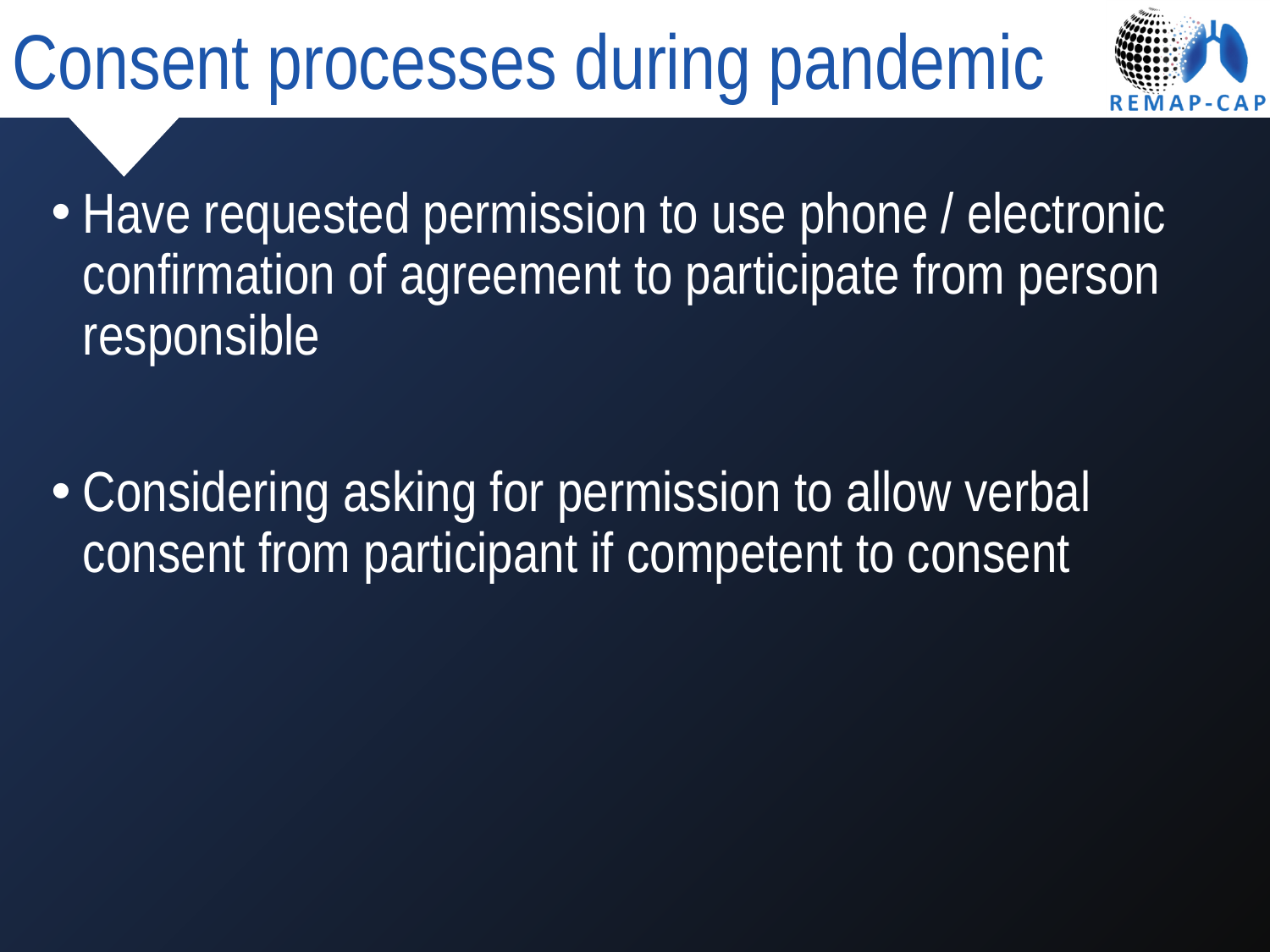

# Consent processes during pandemic
Have requested permission to use phone / electronic confirmation of agreement to participate from person responsible

Considering asking for permission to allow verbal consent from participant if competent to consent